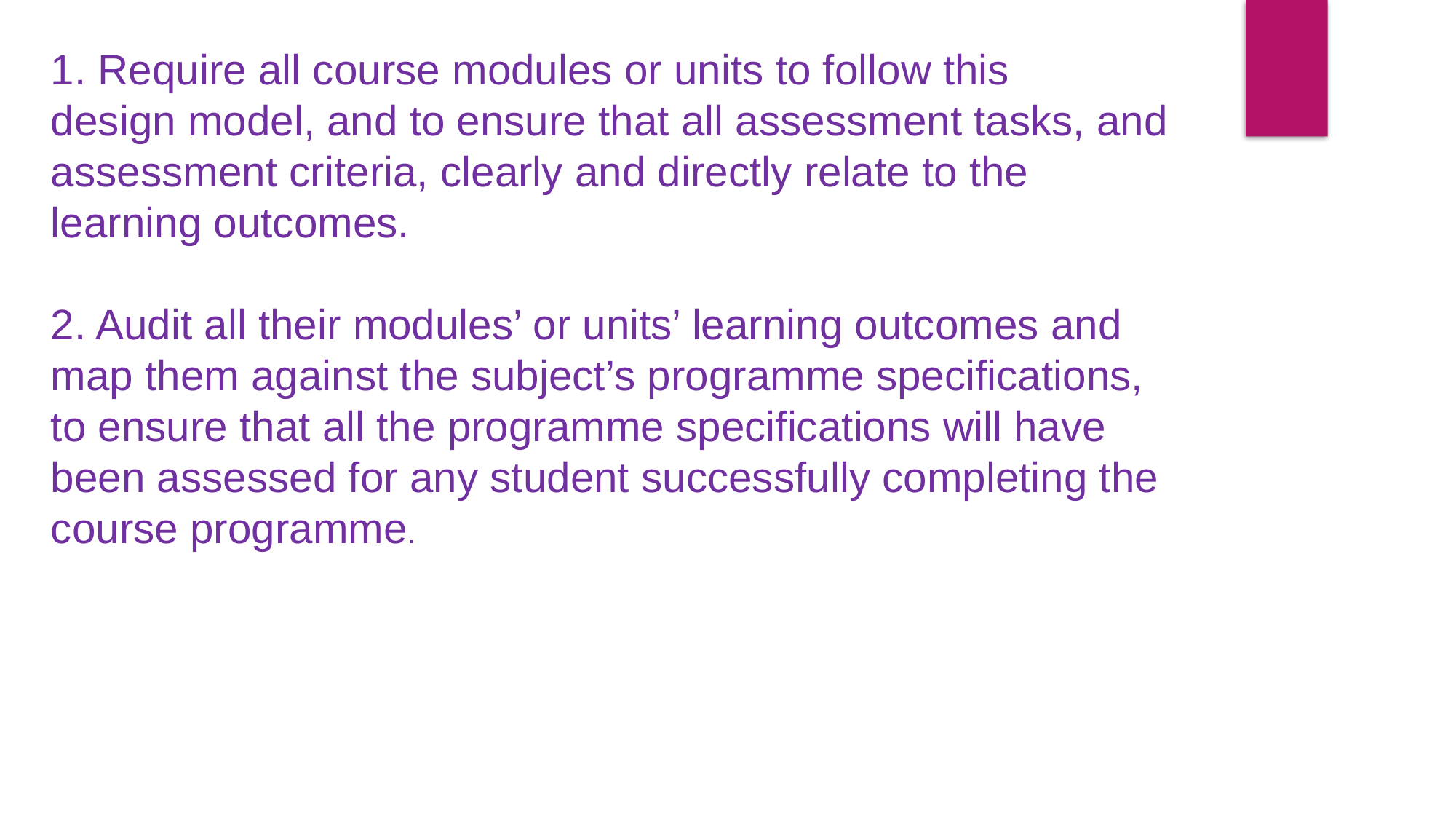

1. Require all course modules or units to follow this
design model, and to ensure that all assessment tasks, and
assessment criteria, clearly and directly relate to the
learning outcomes.

2. Audit all their modules’ or units’ learning outcomes and
map them against the subject’s programme specifications,
to ensure that all the programme specifications will have
been assessed for any student successfully completing the
course programme.